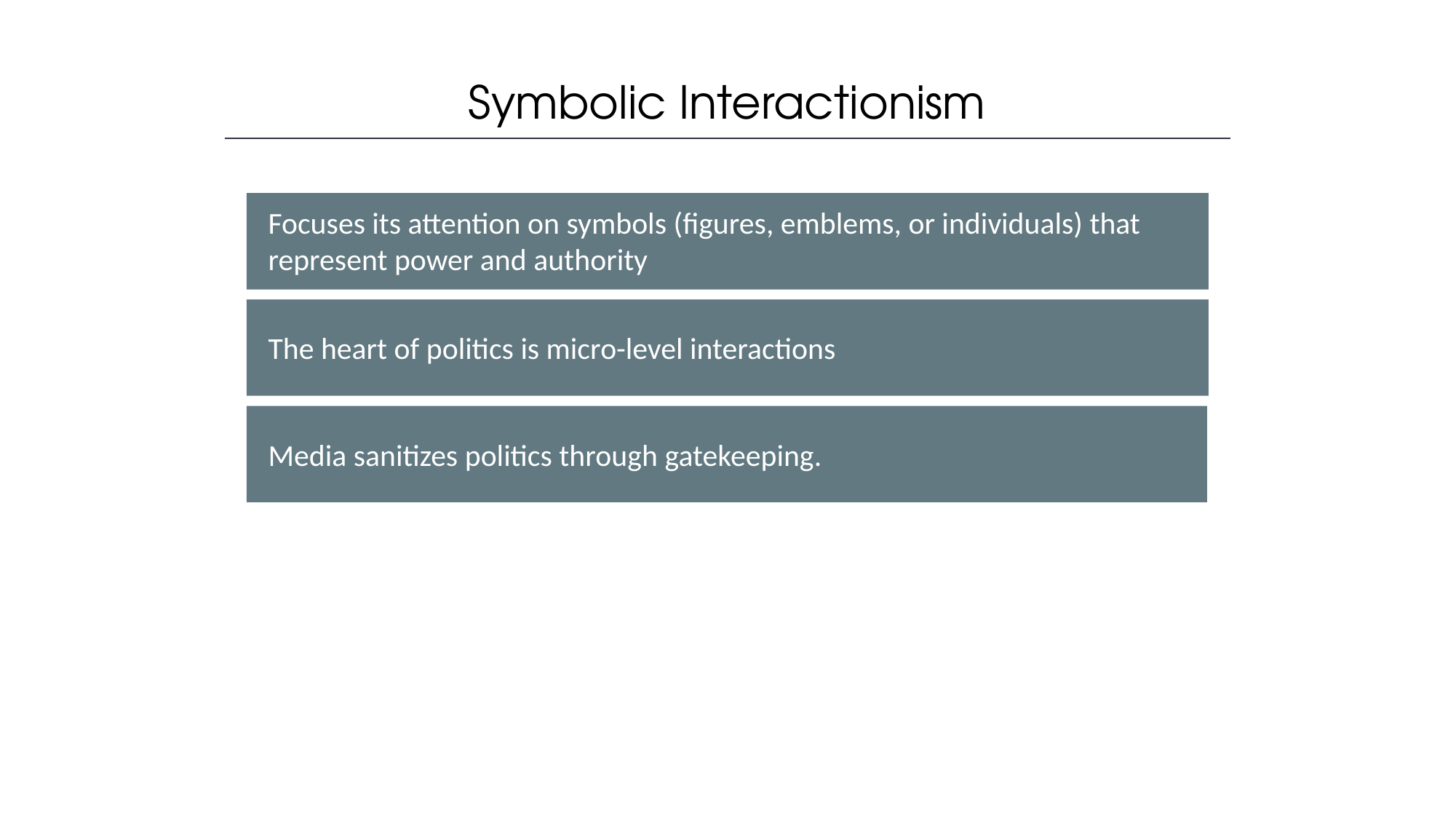

Symbolic Interactionism
HAWKES LEARNING

Focuses its attention on symbols (figures, emblems, or individuals) that represent power and authority

The heart of politics is micro-level interactions

Media sanitizes politics through gatekeeping.